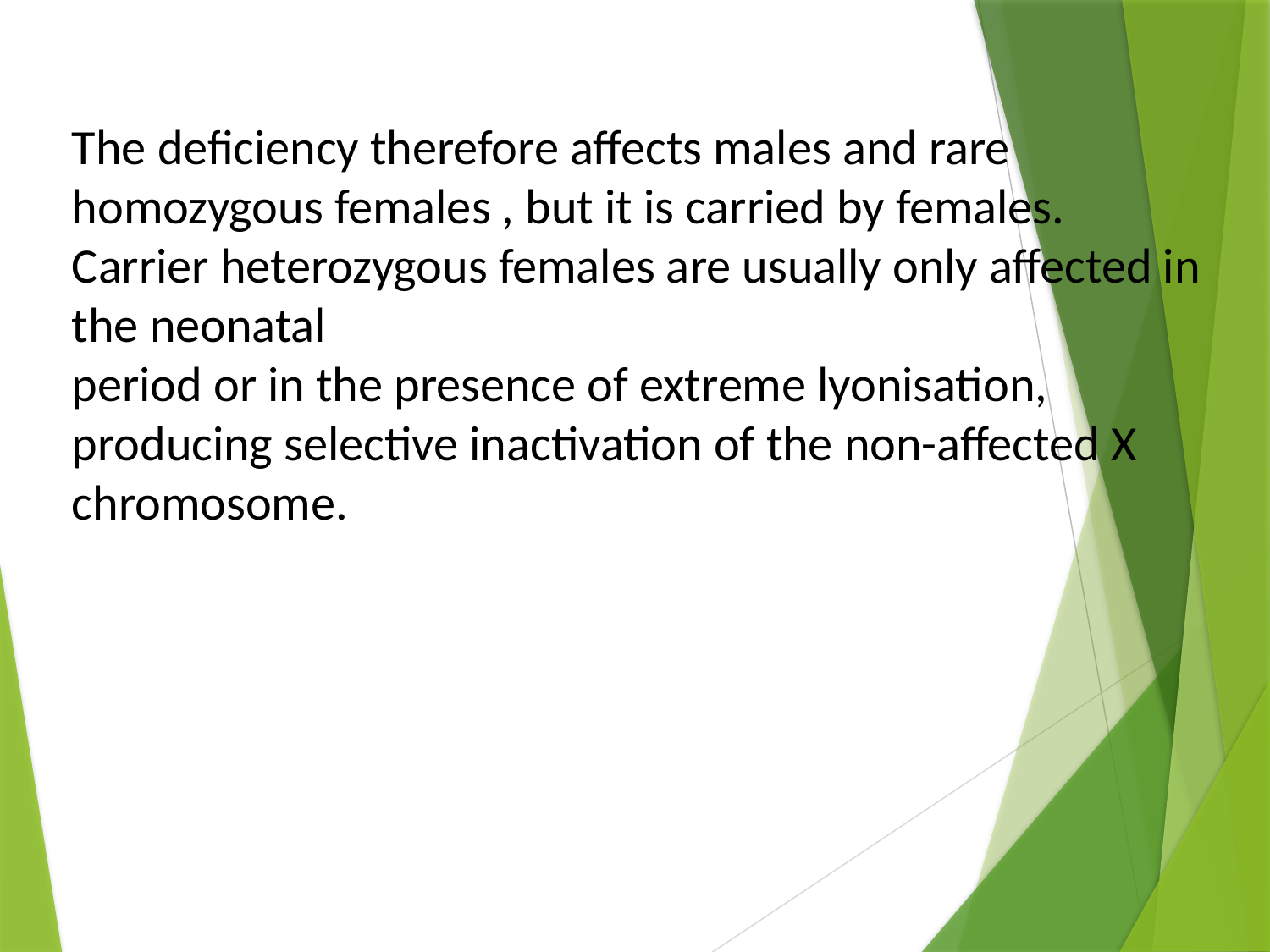

The deficiency therefore affects males and rare homozygous females , but it is carried by females. Carrier heterozygous females are usually only affected in the neonatal
period or in the presence of extreme lyonisation, producing selective inactivation of the non-affected X chromosome.